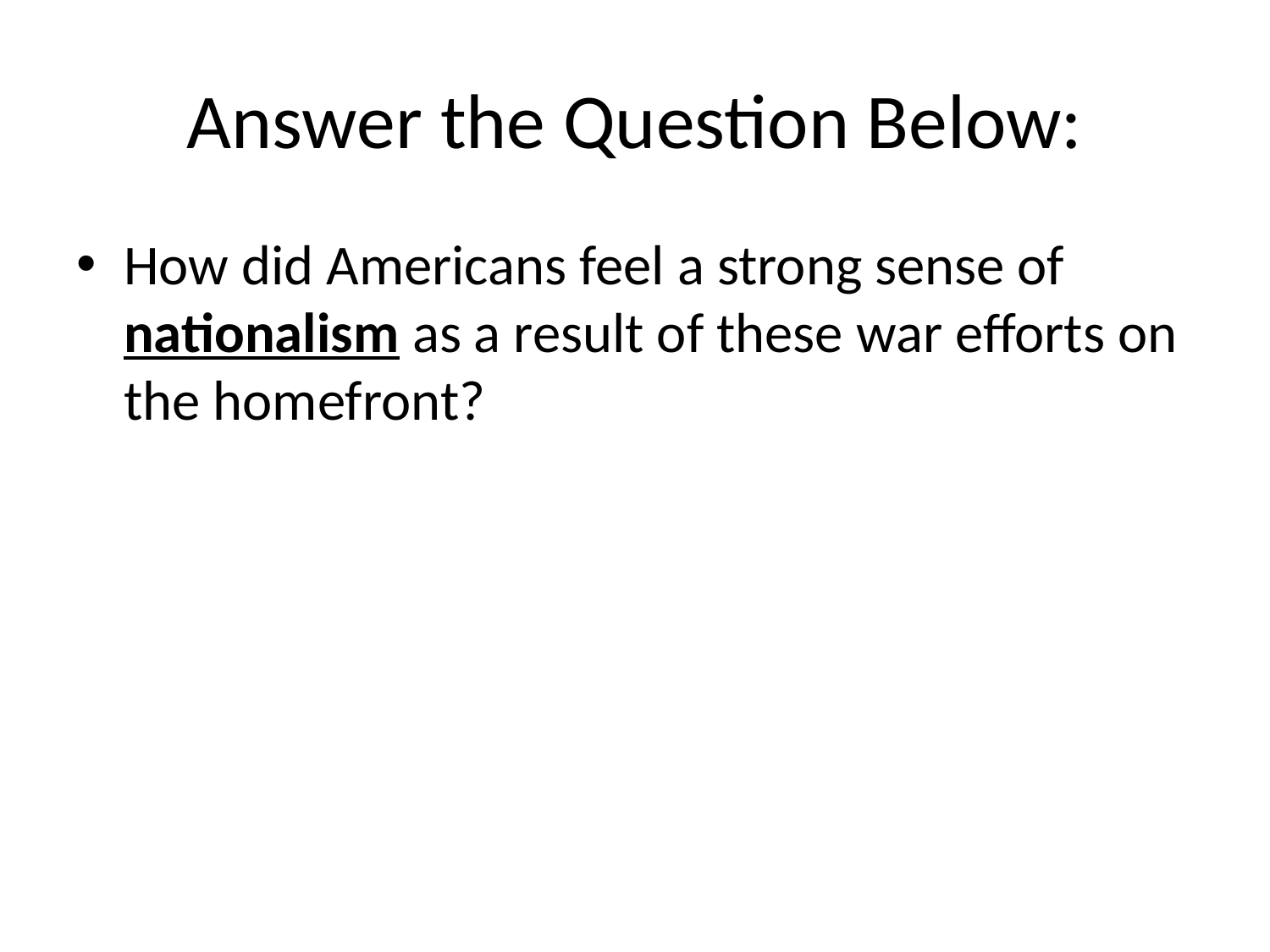

# Answer the Question Below:
How did Americans feel a strong sense of nationalism as a result of these war efforts on the homefront?